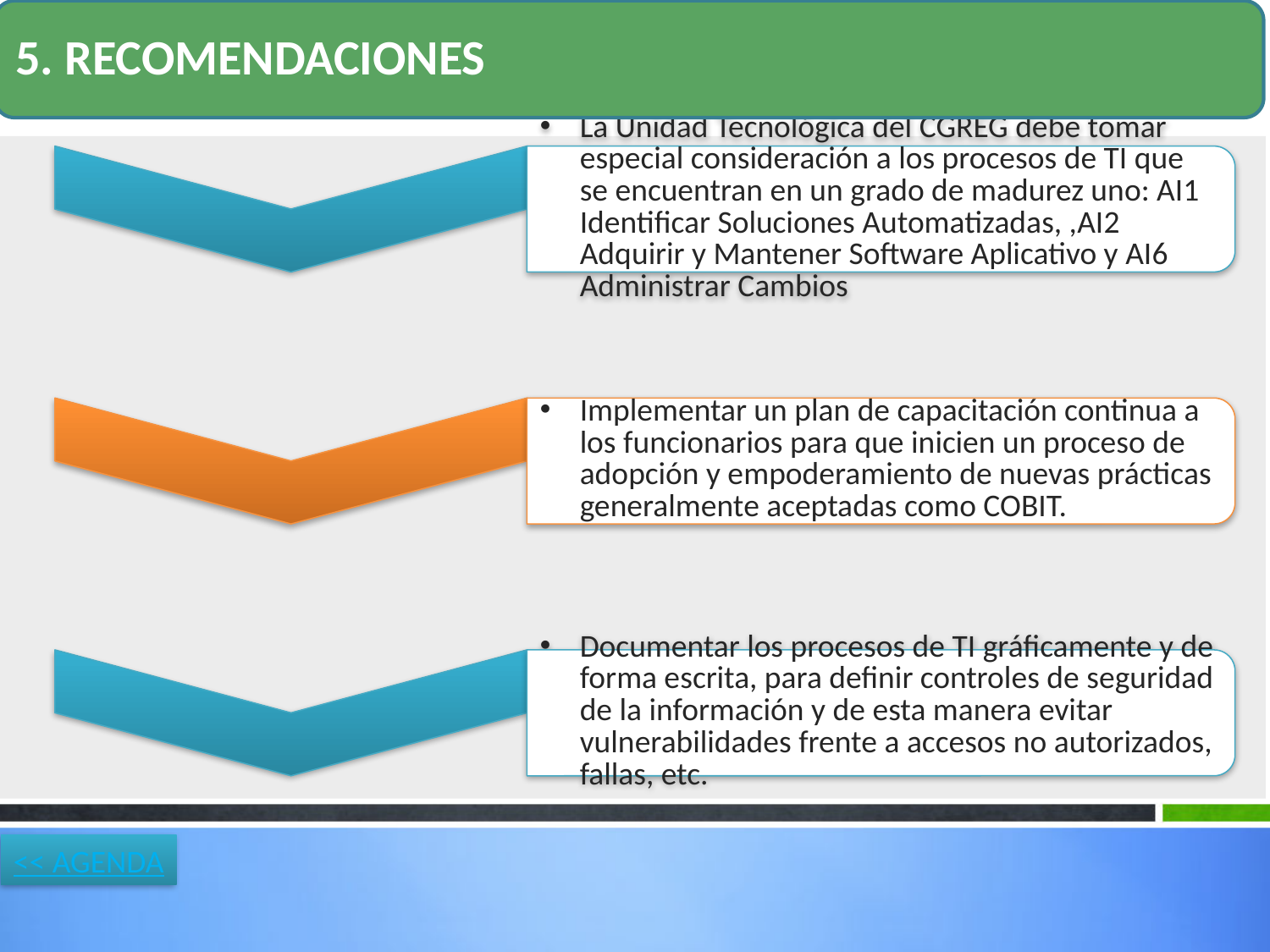

5. RECOMENDACIONES

Implementar un plan de capacitación continua a los funcionarios para que inicien un proceso de adopción y empoderamiento de nuevas prácticas generalmente aceptadas como COBIT.
La Unidad Tecnológica del CGREG debe tomar especial consideración a los procesos de TI que se encuentran en un grado de madurez uno: AI1 Identificar Soluciones Automatizadas, ,AI2 Adquirir y Mantener Software Aplicativo y AI6 Administrar Cambios
Documentar los procesos de TI gráficamente y de forma escrita, para definir controles de seguridad de la información y de esta manera evitar vulnerabilidades frente a accesos no autorizados, fallas, etc.
<< AGENDA